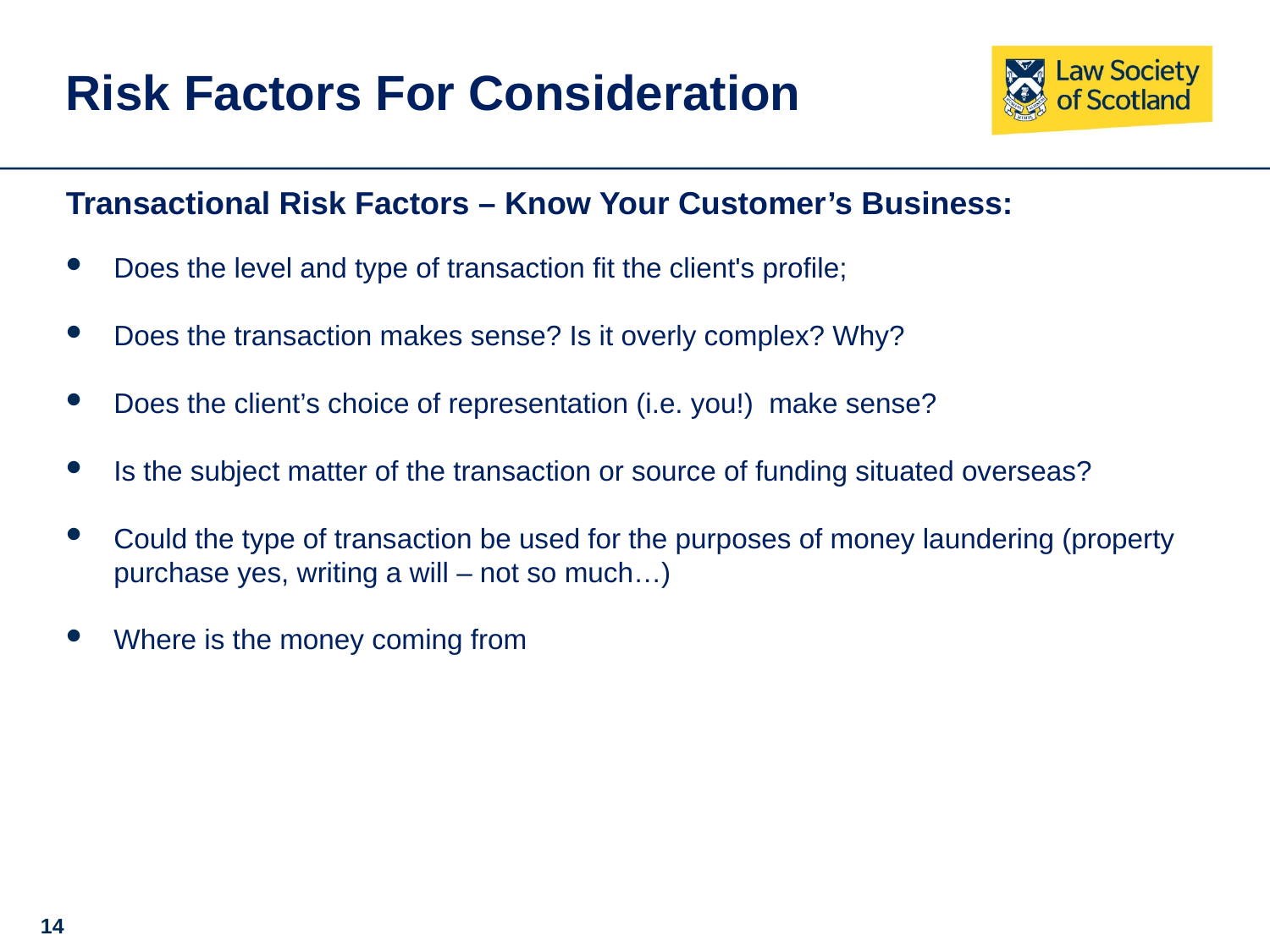

# Risk Factors For Consideration
Transactional Risk Factors – Know Your Customer’s Business:

Does the level and type of transaction fit the client's profile;

Does the transaction makes sense? Is it overly complex? Why?

Does the client’s choice of representation (i.e. you!)  make sense?

Is the subject matter of the transaction or source of funding situated overseas?

Could the type of transaction be used for the purposes of money laundering (property purchase yes, writing a will – not so much…)

Where is the money coming from

14